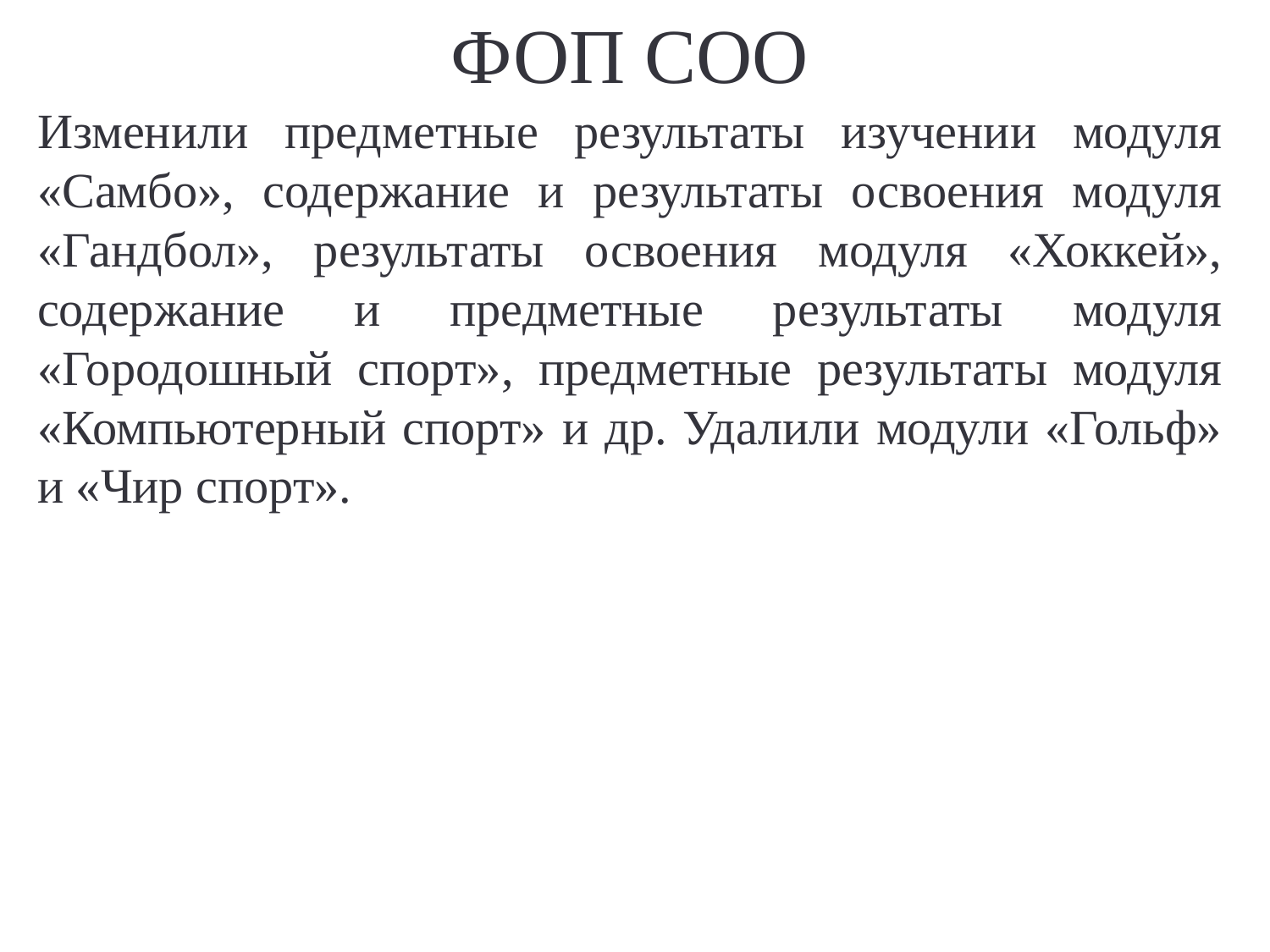

ФОП СОО
Изменили предметные результаты изучении модуля «Самбо», содержание и результаты освоения модуля «Гандбол», результаты освоения модуля «Хоккей», содержание и предметные результаты модуля «Городошный спорт», предметные результаты модуля «Компьютерный спорт» и др. Удалили модули «Гольф» и «Чир спорт».